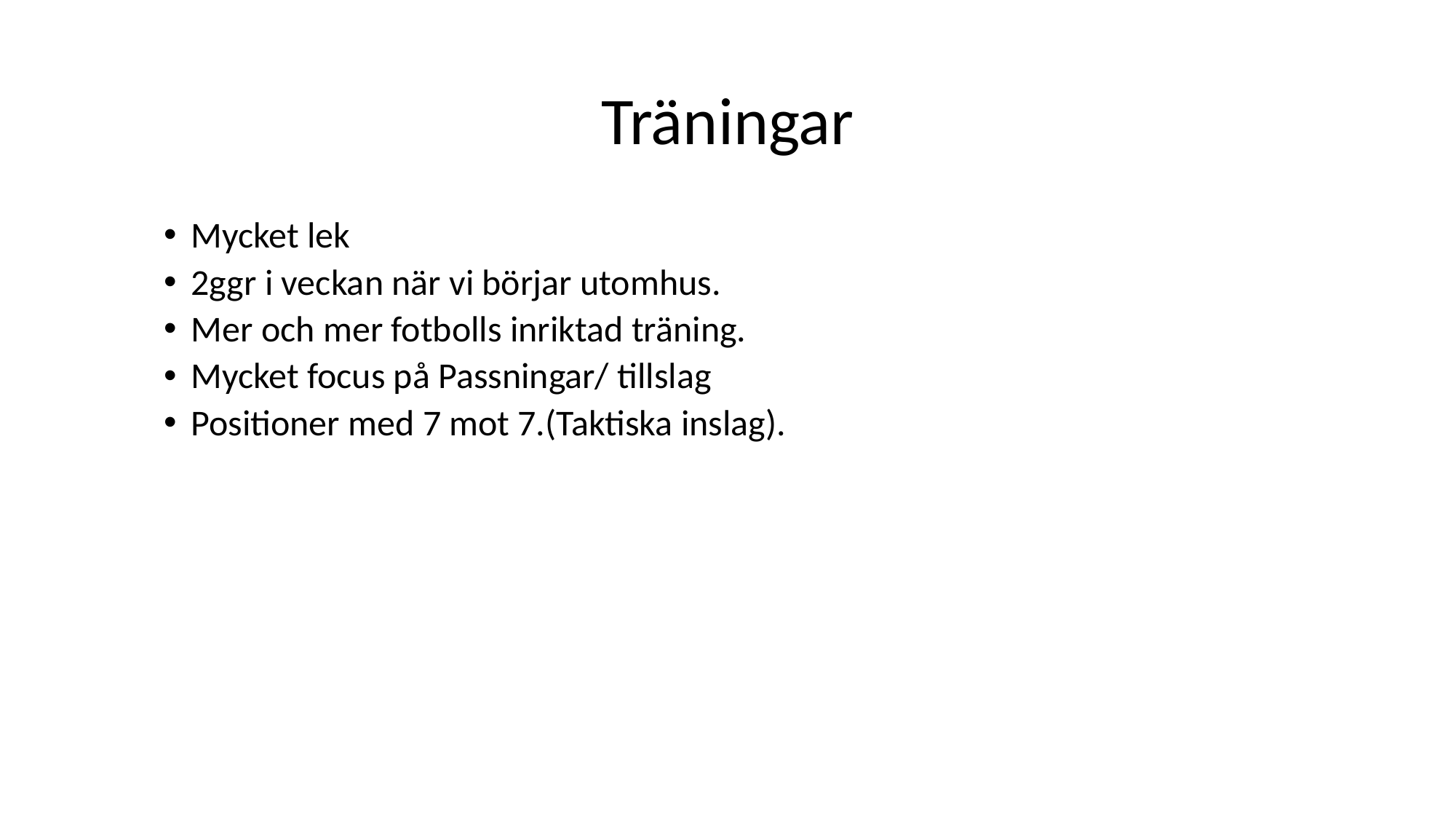

# Träningar
Mycket lek
2ggr i veckan när vi börjar utomhus.
Mer och mer fotbolls inriktad träning.
Mycket focus på Passningar/ tillslag
Positioner med 7 mot 7.(Taktiska inslag).